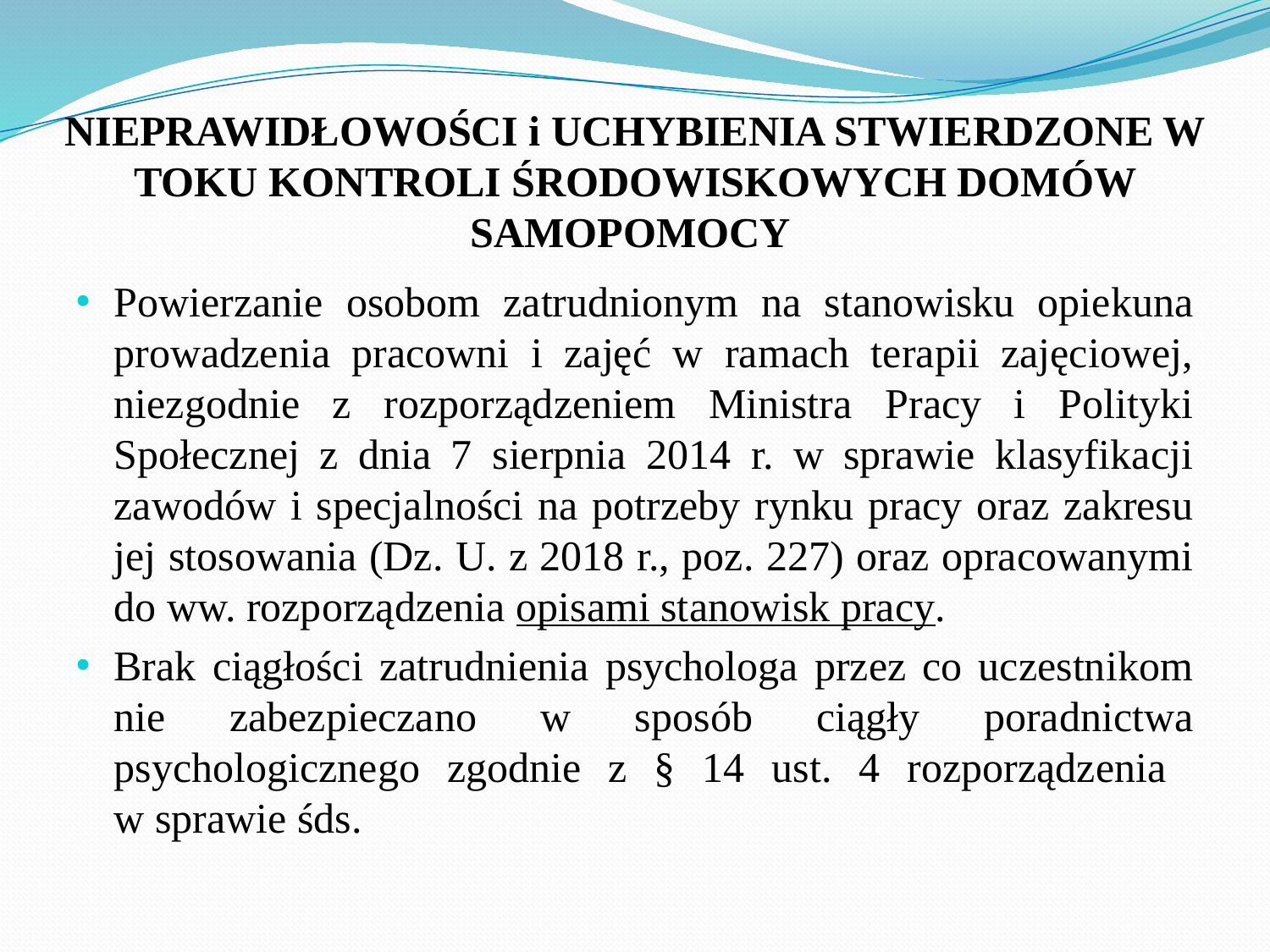

# NIEPRAWIDŁOWOŚCI i UCHYBIENIA STWIERDZONE W TOKU KONTROLI ŚRODOWISKOWYCH DOMÓW SAMOPOMOCY
Powierzanie osobom zatrudnionym na stanowisku opiekuna prowadzenia pracowni i zajęć w ramach terapii zajęciowej, niezgodnie z rozporządzeniem Ministra Pracy i Polityki Społecznej z dnia 7 sierpnia 2014 r. w sprawie klasyfikacji zawodów i specjalności na potrzeby rynku pracy oraz zakresu jej stosowania (Dz. U. z 2018 r., poz. 227) oraz opracowanymi do ww. rozporządzenia opisami stanowisk pracy.
Brak ciągłości zatrudnienia psychologa przez co uczestnikom nie zabezpieczano w sposób ciągły poradnictwa psychologicznego zgodnie z § 14 ust. 4 rozporządzenia
w sprawie śds.